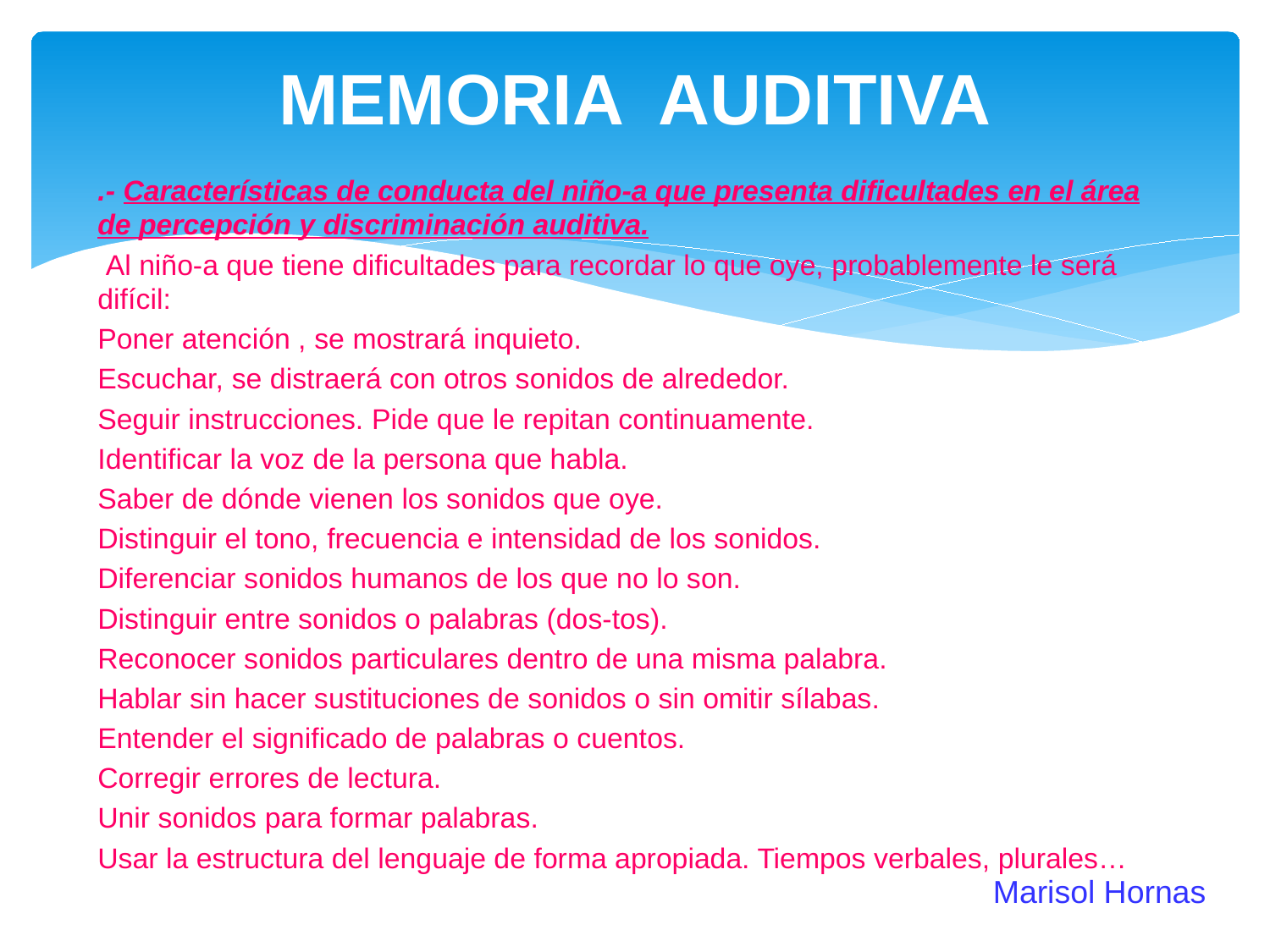

# MEMORIA  AUDITIVA
.- Características de conducta del niño-a que presenta dificultades en el área de percepción y discriminación auditiva.
 Al niño-a que tiene dificultades para recordar lo que oye, probablemente le será difícil:
Poner atención , se mostrará inquieto.
Escuchar, se distraerá con otros sonidos de alrededor.
Seguir instrucciones. Pide que le repitan continuamente.
Identificar la voz de la persona que habla.
Saber de dónde vienen los sonidos que oye.
Distinguir el tono, frecuencia e intensidad de los sonidos.
Diferenciar sonidos humanos de los que no lo son.
Distinguir entre sonidos o palabras (dos-tos).
Reconocer sonidos particulares dentro de una misma palabra.
Hablar sin hacer sustituciones de sonidos o sin omitir sílabas.
Entender el significado de palabras o cuentos.
Corregir errores de lectura.
Unir sonidos para formar palabras.
Usar la estructura del lenguaje de forma apropiada. Tiempos verbales, plurales…

Marisol Hornas